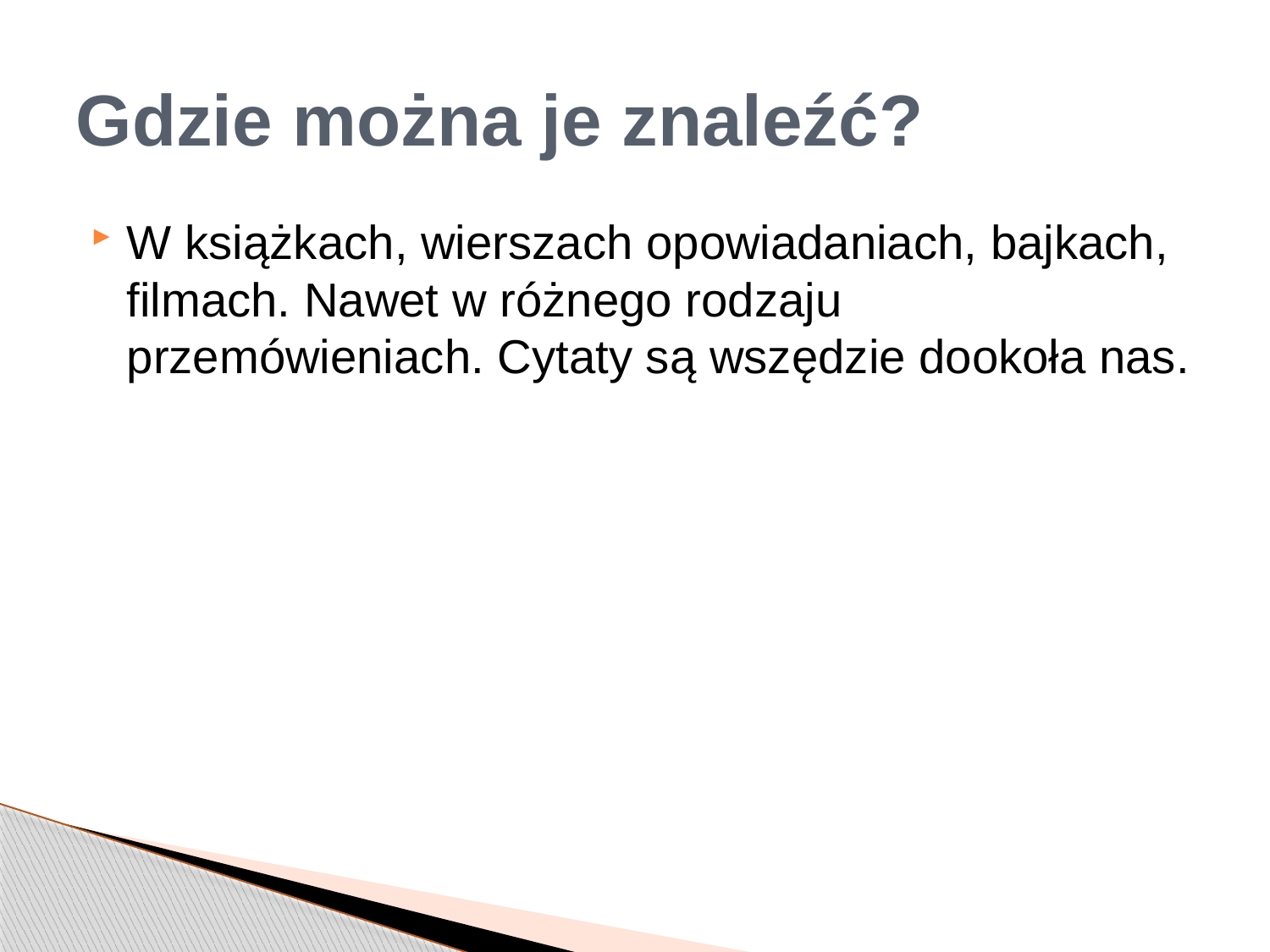

# Gdzie można je znaleźć?
W książkach, wierszach opowiadaniach, bajkach, filmach. Nawet w różnego rodzaju przemówieniach. Cytaty są wszędzie dookoła nas.